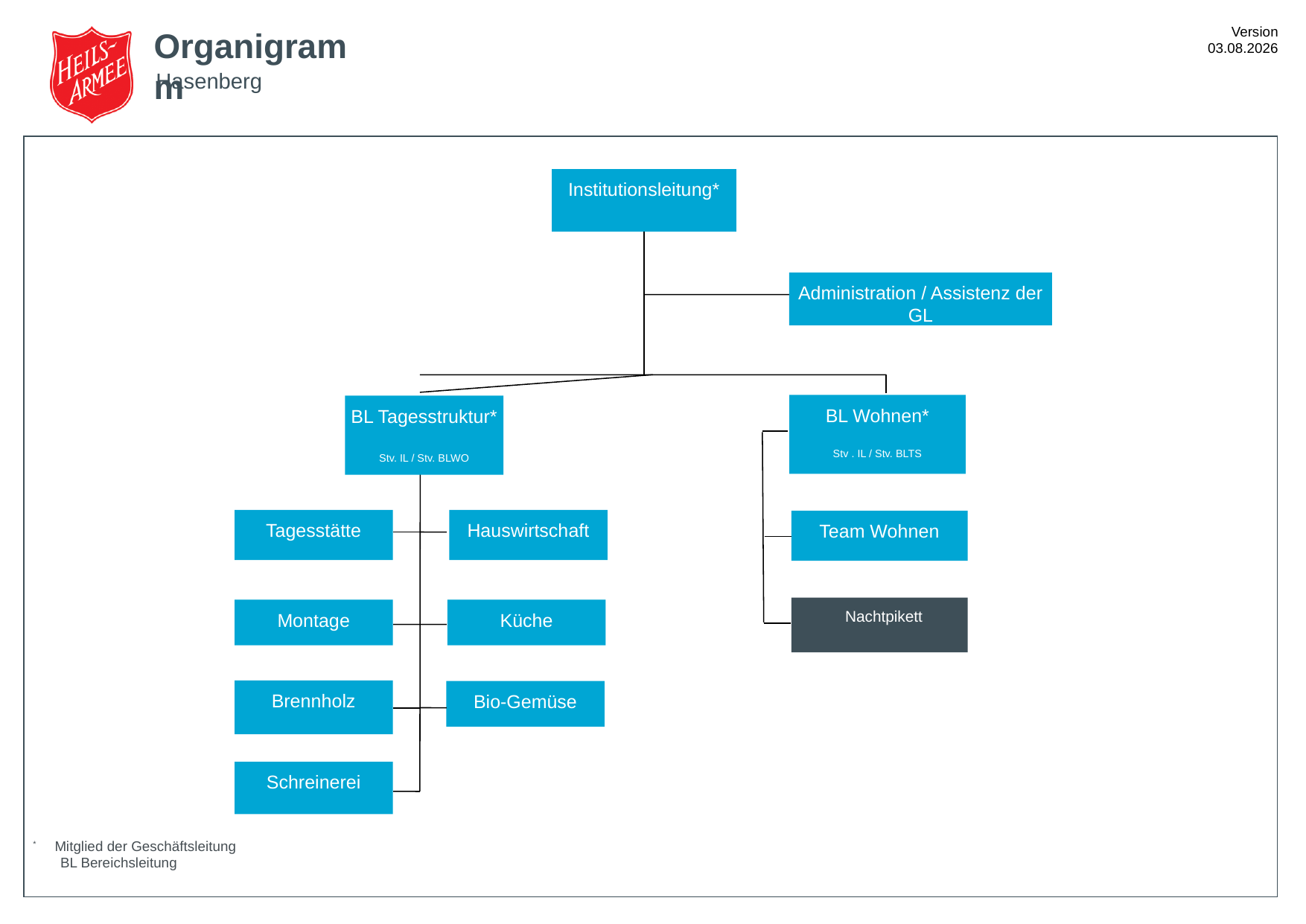

Version
03.08.2026

Hasenberg
Institutionsleitung*
Administration / Assistenz der GL

BL Wohnen*

Stv . IL / Stv. BLTS

BL Tagesstruktur*

Stv. IL / Stv. BLWO

Tagesstätte

Hauswirtschaft

Team Wohnen

Nachtpikett

Montage
Küche

Brennholz

Bio-Gemüse

Schreinerei

*	Mitglied der Geschäftsleitung
       BL Bereichsleitung